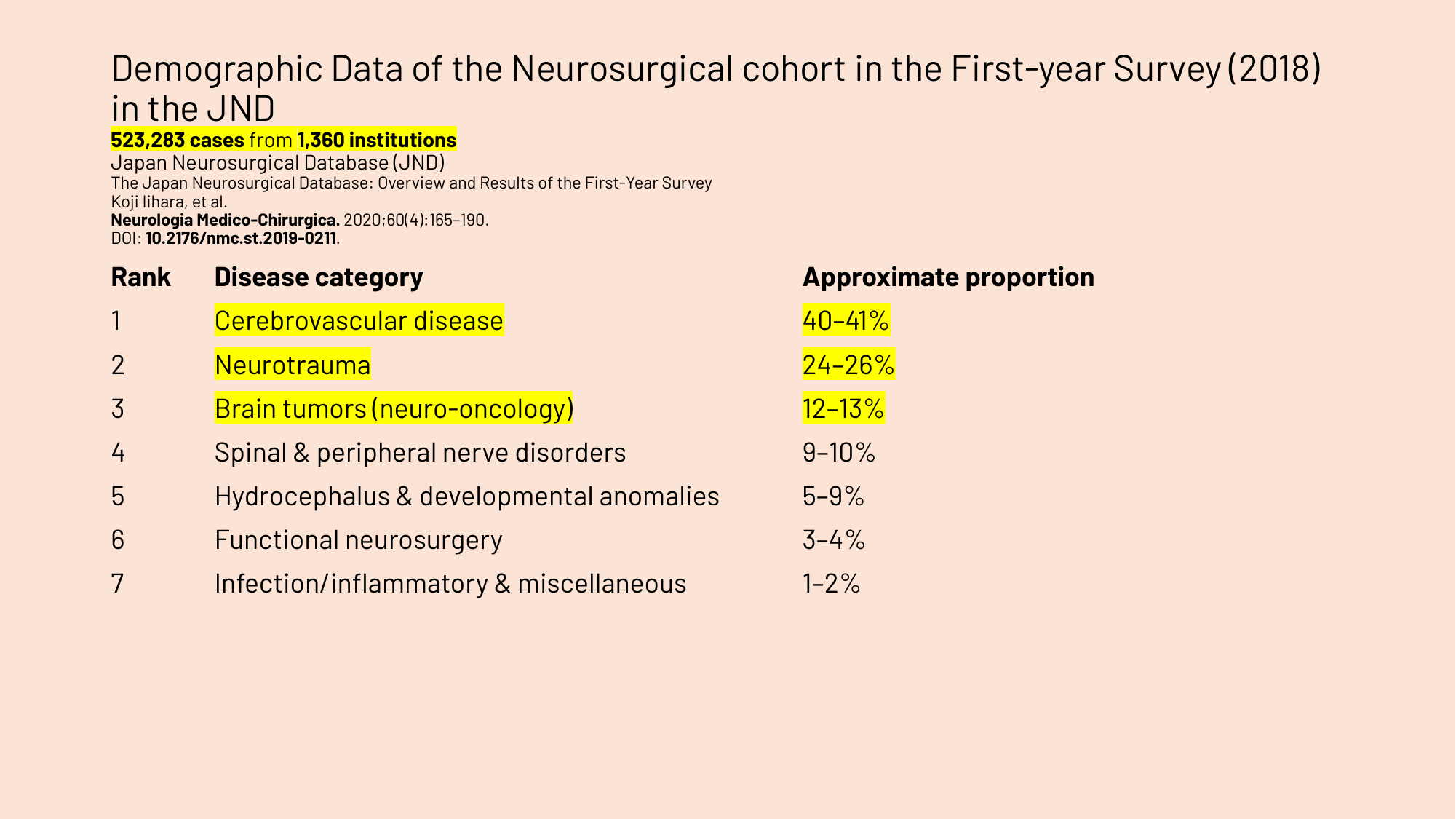

# Demographic Data of the Neurosurgical cohort in the First-year Survey (2018) in the JND 523,283 cases from 1,360 institutions Japan Neurosurgical Database (JND) The Japan Neurosurgical Database: Overview and Results of the First-Year Survey Koji Iihara, et al. Neurologia Medico-Chirurgica. 2020;60(4):165–190. DOI: 10.2176/nmc.st.2019-0211.
| Rank | Disease category | Approximate proportion |
| --- | --- | --- |
| 1 | Cerebrovascular disease | 40–41% |
| 2 | Neurotrauma | 24–26% |
| 3 | Brain tumors (neuro-oncology) | 12–13% |
| 4 | Spinal & peripheral nerve disorders | 9–10% |
| 5 | Hydrocephalus & developmental anomalies | 5–9% |
| 6 | Functional neurosurgery | 3–4% |
| 7 | Infection/inflammatory & miscellaneous | 1–2% |